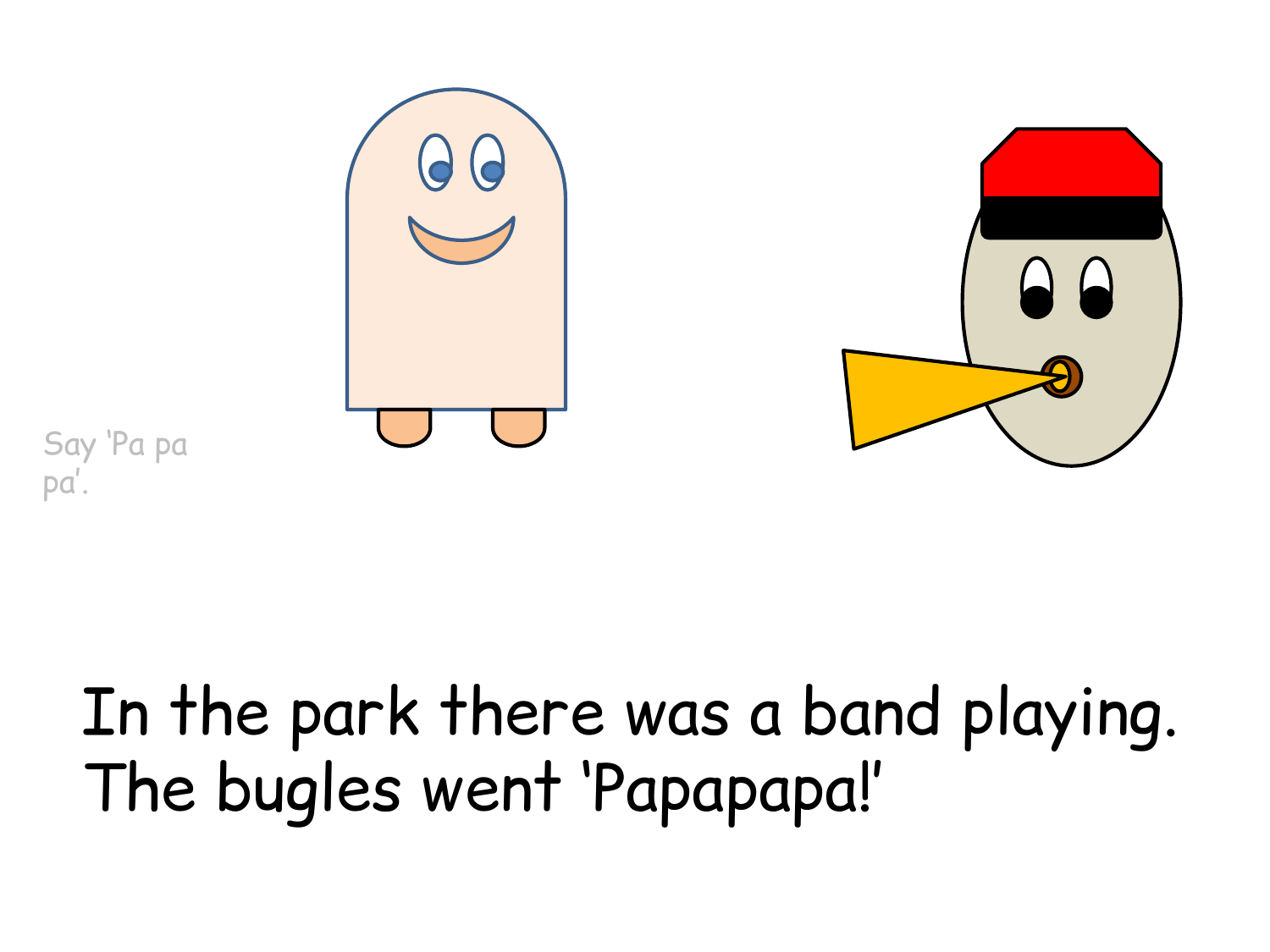

Say ‘Pa pa pa’.
In the park there was a band playing. The bugles went ‘Papapapa!’